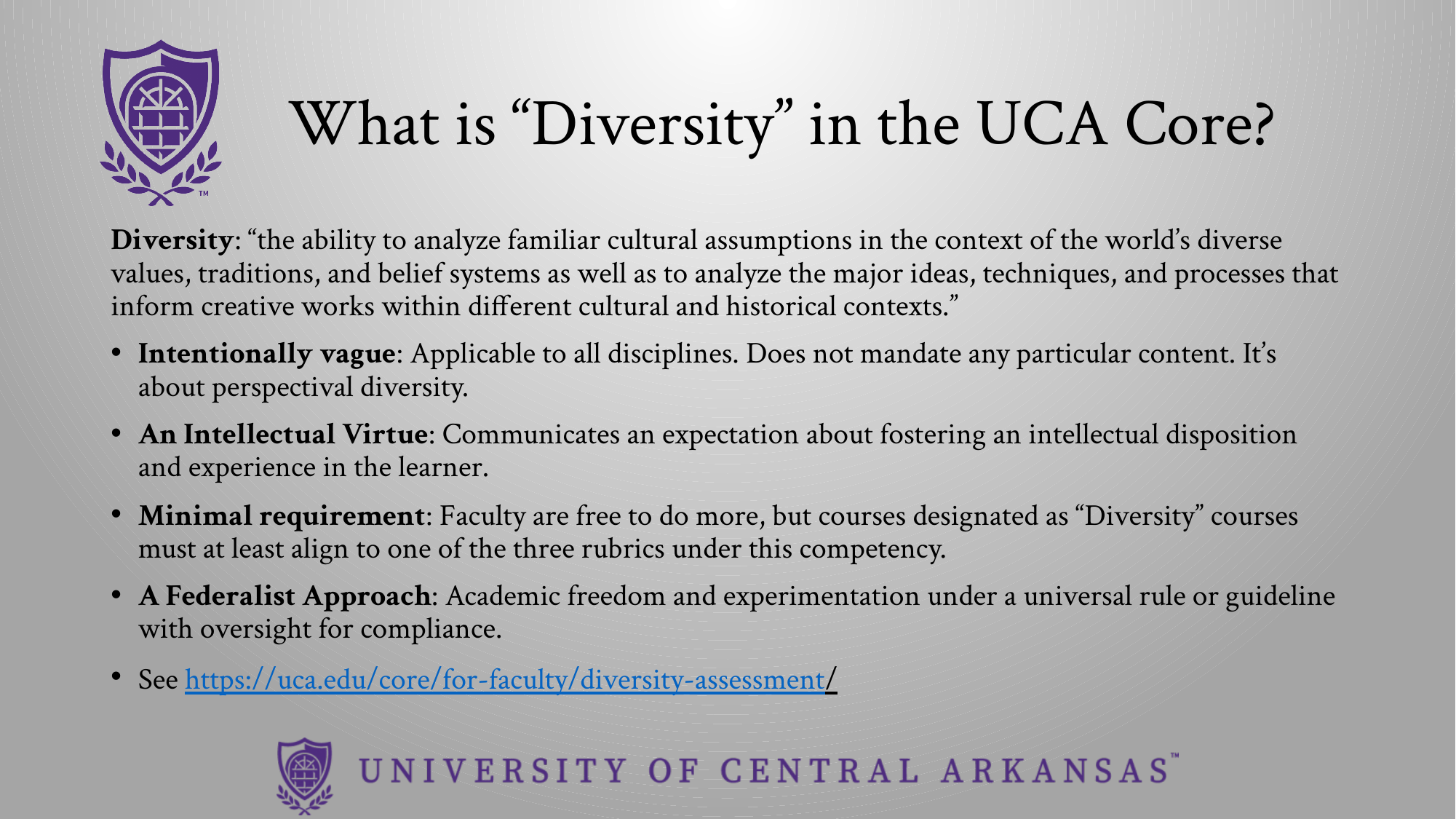

# What is “Diversity” in the UCA Core?
Diversity: “the ability to analyze familiar cultural assumptions in the context of the world’s diverse values, traditions, and belief systems as well as to analyze the major ideas, techniques, and processes that inform creative works within different cultural and historical contexts.”
Intentionally vague: Applicable to all disciplines. Does not mandate any particular content. It’s about perspectival diversity.
An Intellectual Virtue: Communicates an expectation about fostering an intellectual disposition and experience in the learner.
Minimal requirement: Faculty are free to do more, but courses designated as “Diversity” courses must at least align to one of the three rubrics under this competency.
A Federalist Approach: Academic freedom and experimentation under a universal rule or guideline with oversight for compliance.
See https://uca.edu/core/for-faculty/diversity-assessment/